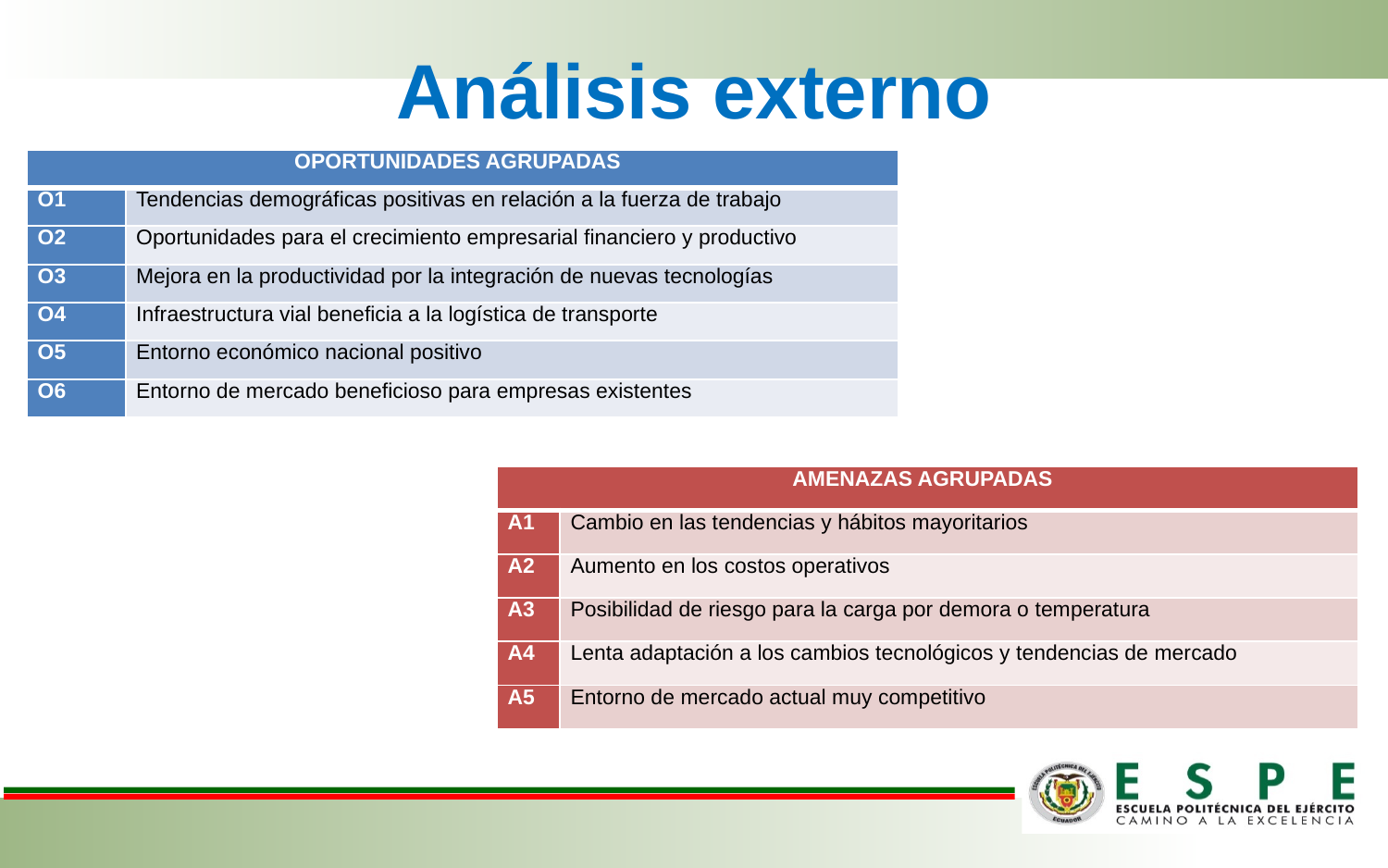

# Análisis externo
| OPORTUNIDADES AGRUPADAS |  |
| --- | --- |
| O1 | Tendencias demográficas positivas en relación a la fuerza de trabajo |
| O2 | Oportunidades para el crecimiento empresarial financiero y productivo |
| O3 | Mejora en la productividad por la integración de nuevas tecnologías |
| O4 | Infraestructura vial beneficia a la logística de transporte |
| O5 | Entorno económico nacional positivo |
| O6 | Entorno de mercado beneficioso para empresas existentes |
| AMENAZAS AGRUPADAS |  |
| --- | --- |
| A1 | Cambio en las tendencias y hábitos mayoritarios |
| A2 | Aumento en los costos operativos |
| A3 | Posibilidad de riesgo para la carga por demora o temperatura |
| A4 | Lenta adaptación a los cambios tecnológicos y tendencias de mercado |
| A5 | Entorno de mercado actual muy competitivo |
Continúa